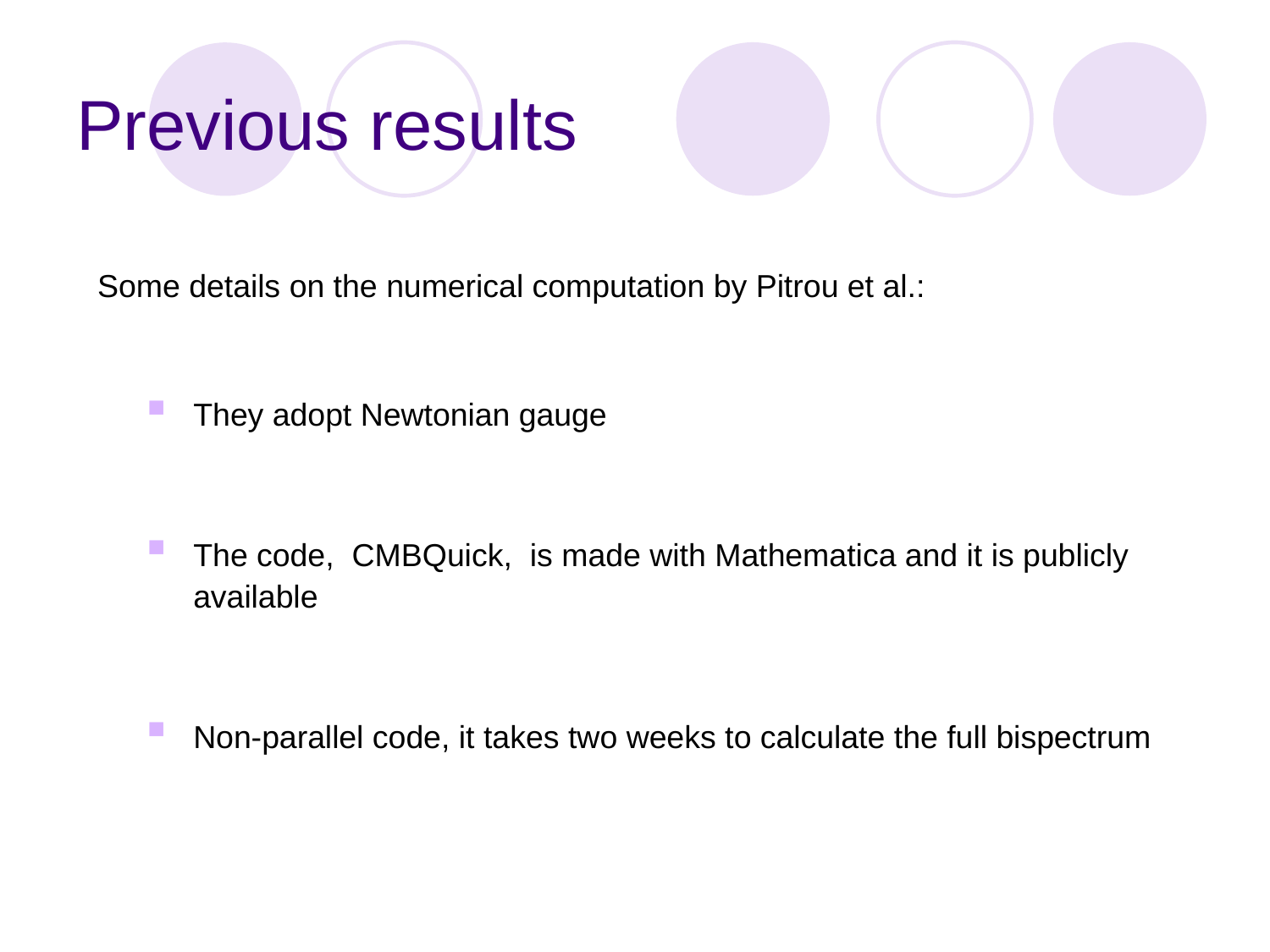

# Previous results
Some details on the numerical computation by Pitrou et al.:
They adopt Newtonian gauge
The code,  CMBQuick,  is made with Mathematica and it is publicly available
Non-parallel code, it takes two weeks to calculate the full bispectrum